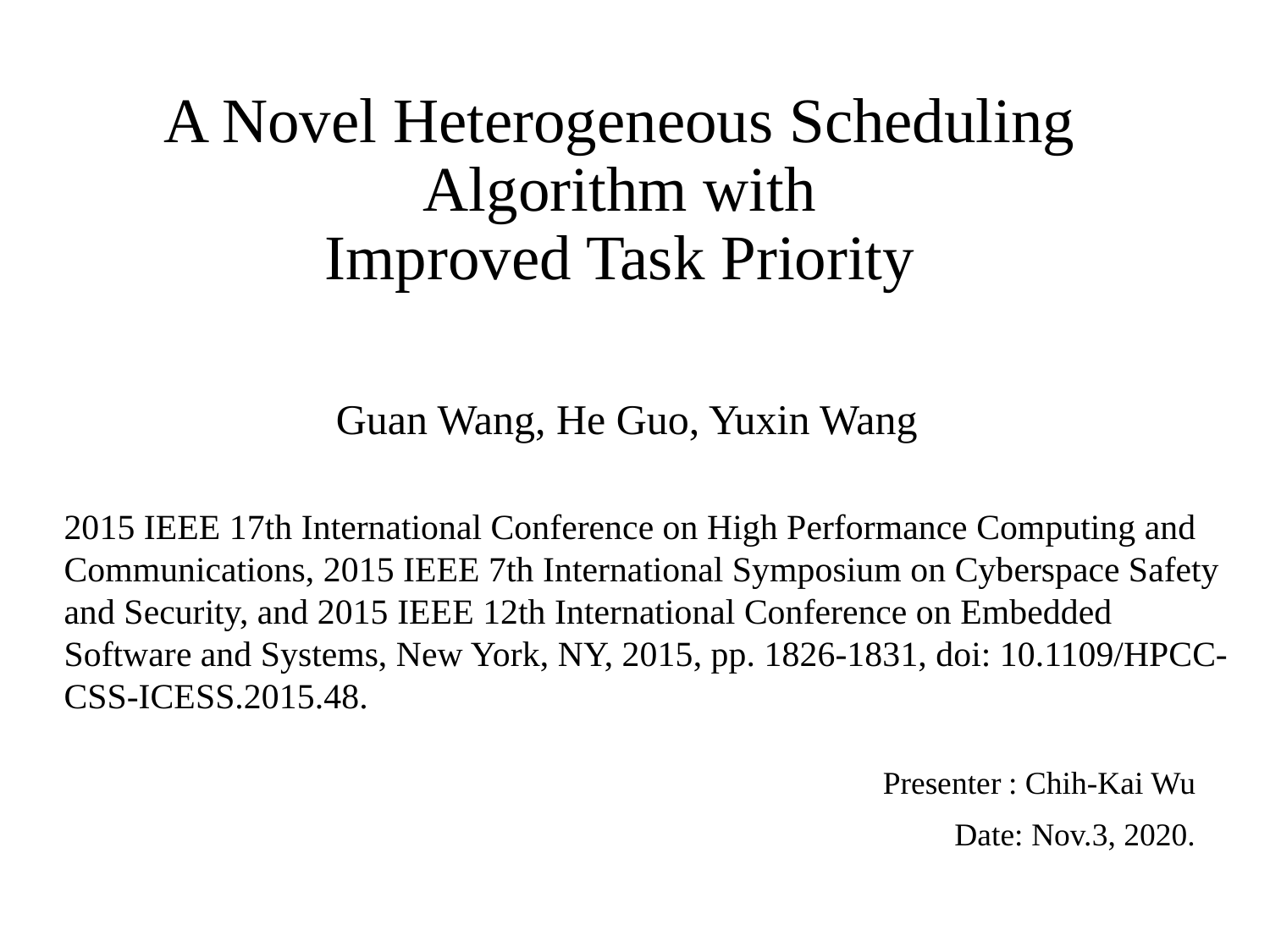

# A Novel Heterogeneous Scheduling Algorithm with Improved Task Priority
Guan Wang, He Guo, Yuxin Wang
2015 IEEE 17th International Conference on High Performance Computing and Communications, 2015 IEEE 7th International Symposium on Cyberspace Safety and Security, and 2015 IEEE 12th International Conference on Embedded Software and Systems, New York, NY, 2015, pp. 1826-1831, doi: 10.1109/HPCC-CSS-ICESS.2015.48.
Presenter : Chih-Kai Wu
Date: Nov.3, 2020.